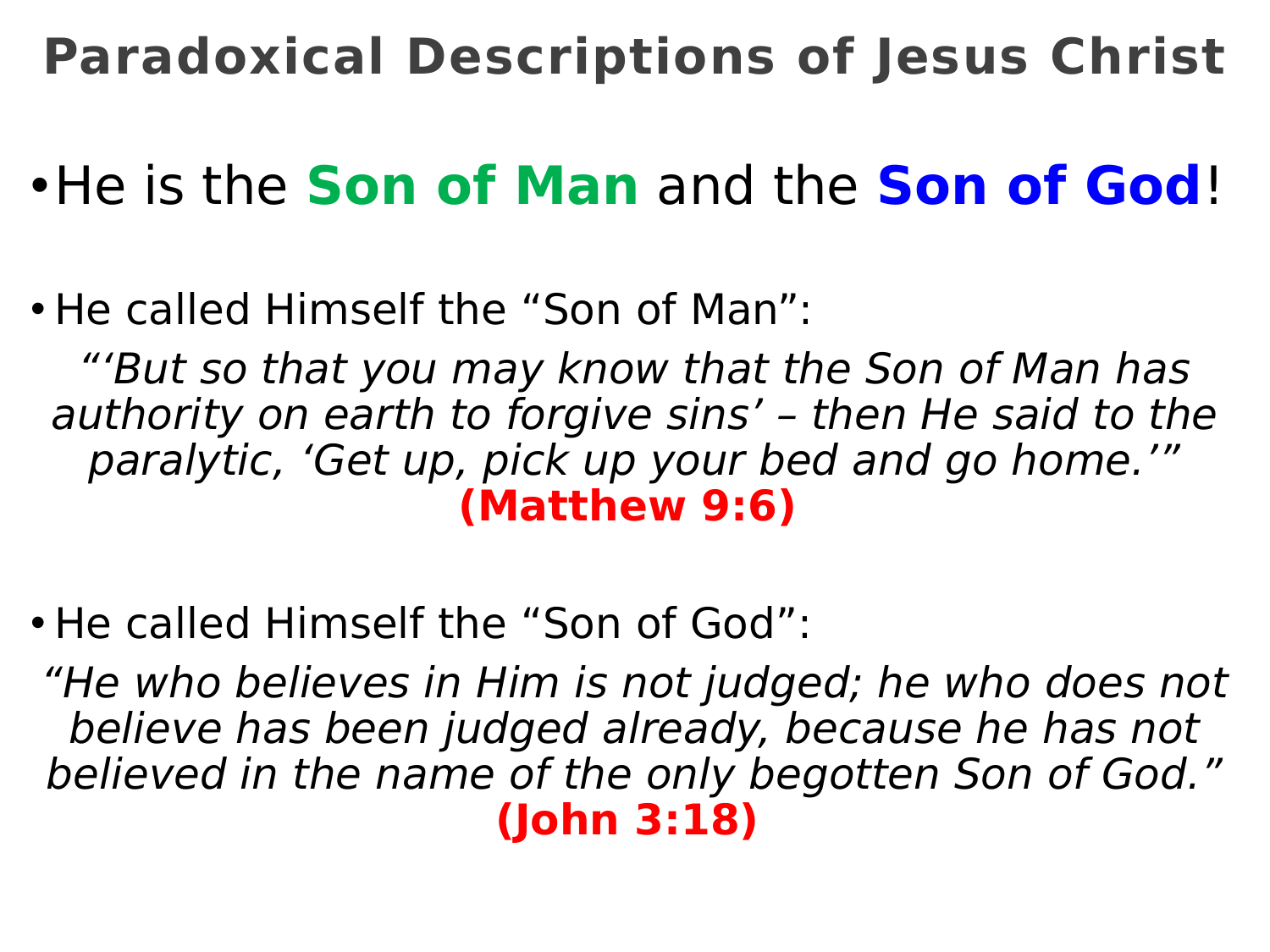

Paradoxical Descriptions of Jesus Christ
He is the Son of Man and the Son of God!

He called Himself the “Son of Man”:
“‘But so that you may know that the Son of Man has authority on earth to forgive sins’ – then He said to the paralytic, ‘Get up, pick up your bed and go home.’” (Matthew 9:6)

He called Himself the “Son of God”:
“He who believes in Him is not judged; he who does not believe has been judged already, because he has not believed in the name of the only begotten Son of God.” (John 3:18)